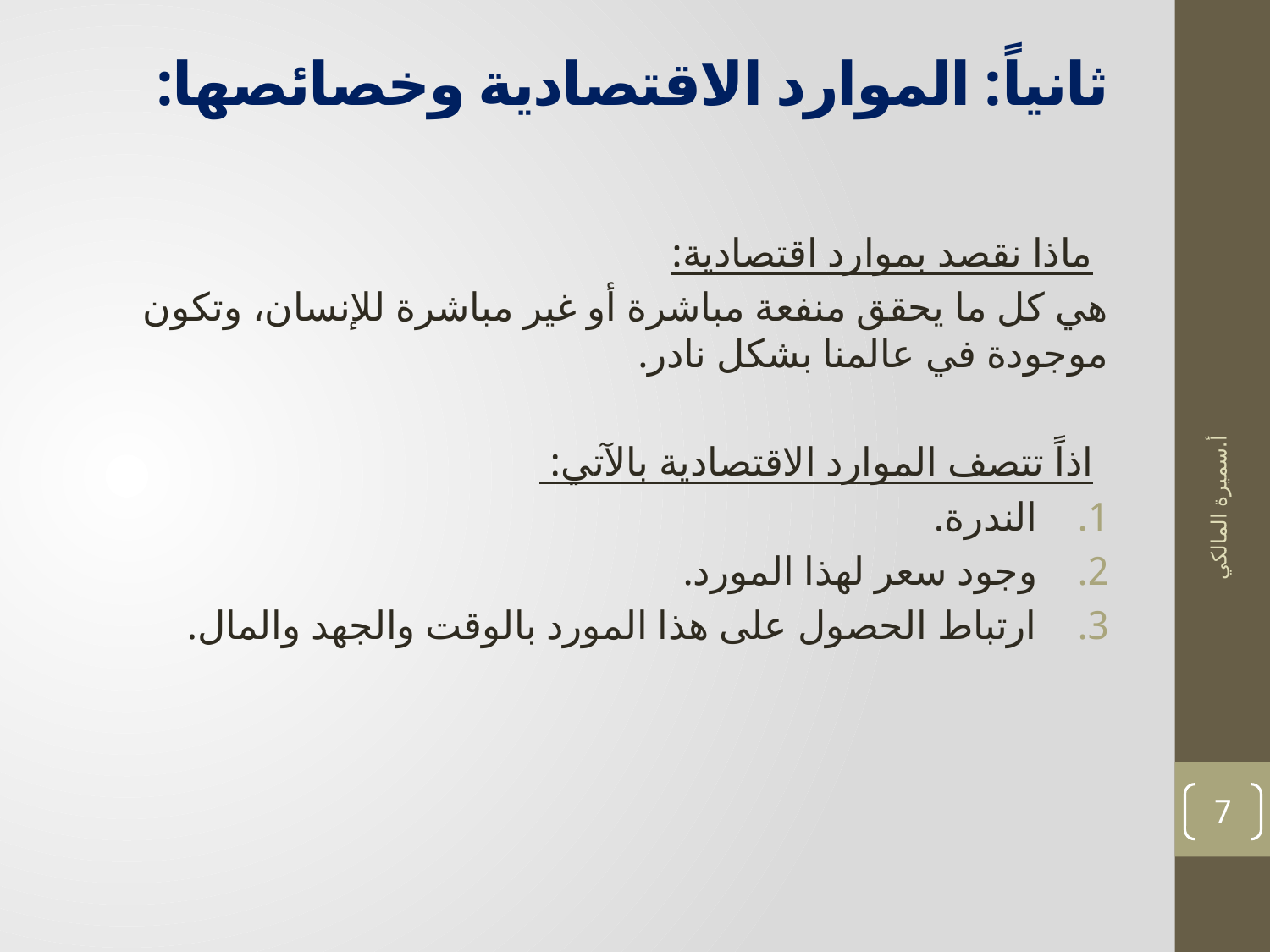

# ثانياً: الموارد الاقتصادية وخصائصها:
ماذا نقصد بموارد اقتصادية:
هي كل ما يحقق منفعة مباشرة أو غير مباشرة للإنسان، وتكون موجودة في عالمنا بشكل نادر.

اذاً تتصف الموارد الاقتصادية بالآتي:
الندرة.
وجود سعر لهذا المورد.
ارتباط الحصول على هذا المورد بالوقت والجهد والمال.

أ.سميرة المالكي
7